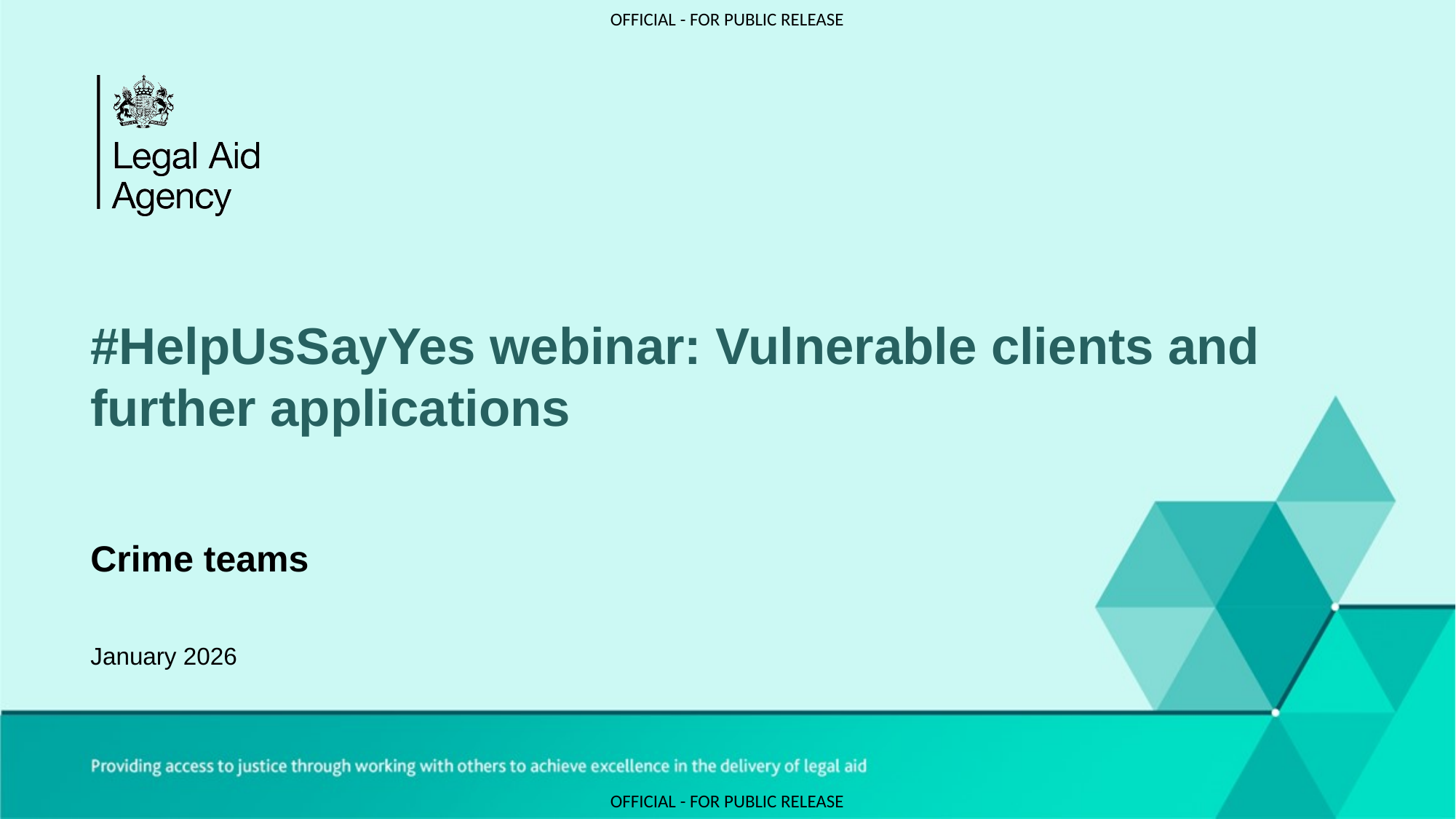

# #HelpUsSayYes webinar: Vulnerable clients and further applications

Crime teams
January 2026